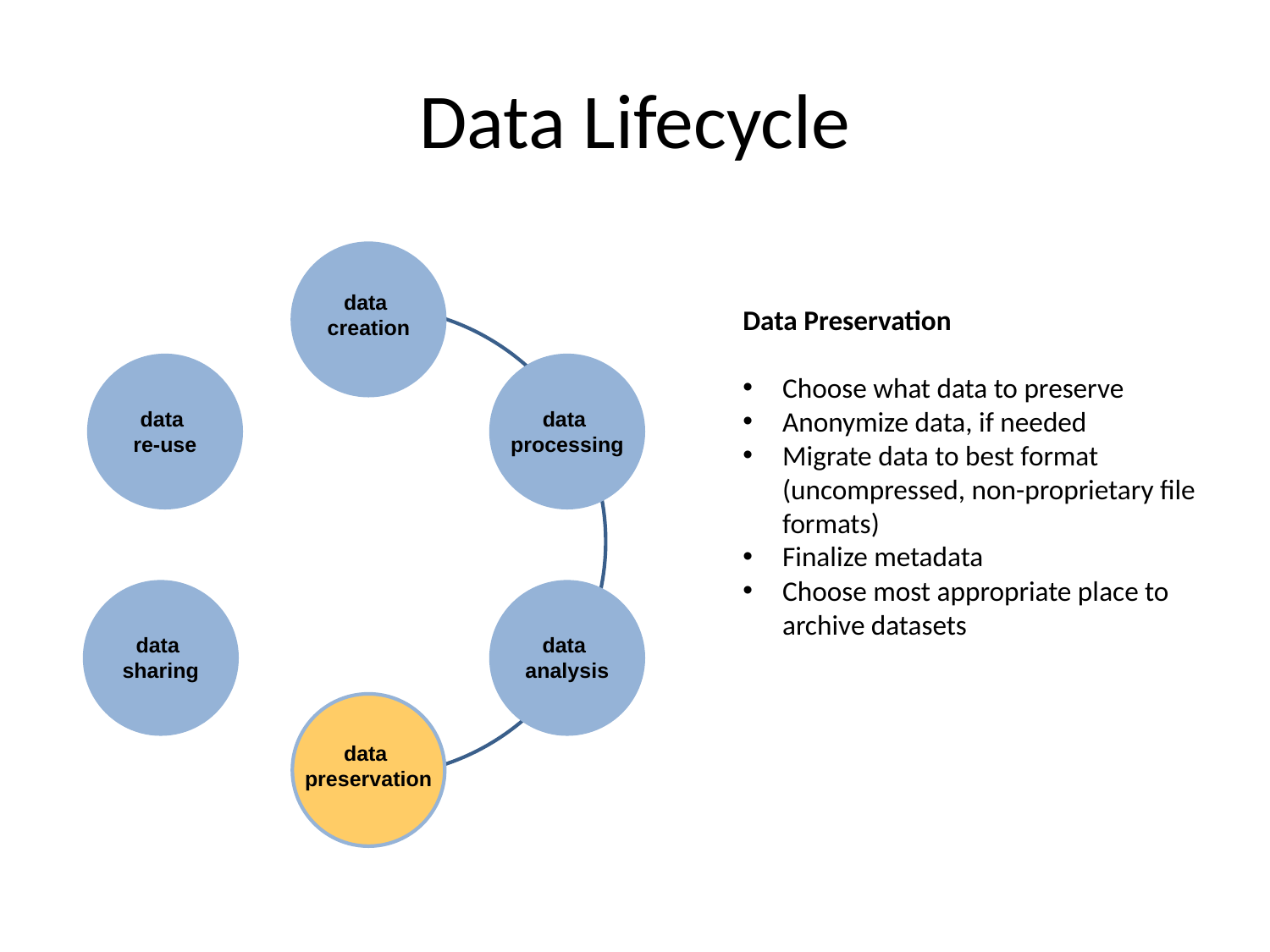

# Data Lifecycle

data
creation

data
re-use
data
processing

data
sharing
data
analysis

data
preservation
Data Preservation

Choose what data to preserve
Anonymize data, if needed
Migrate data to best format (uncompressed, non-proprietary file formats)
Finalize metadata
Choose most appropriate place to archive datasets